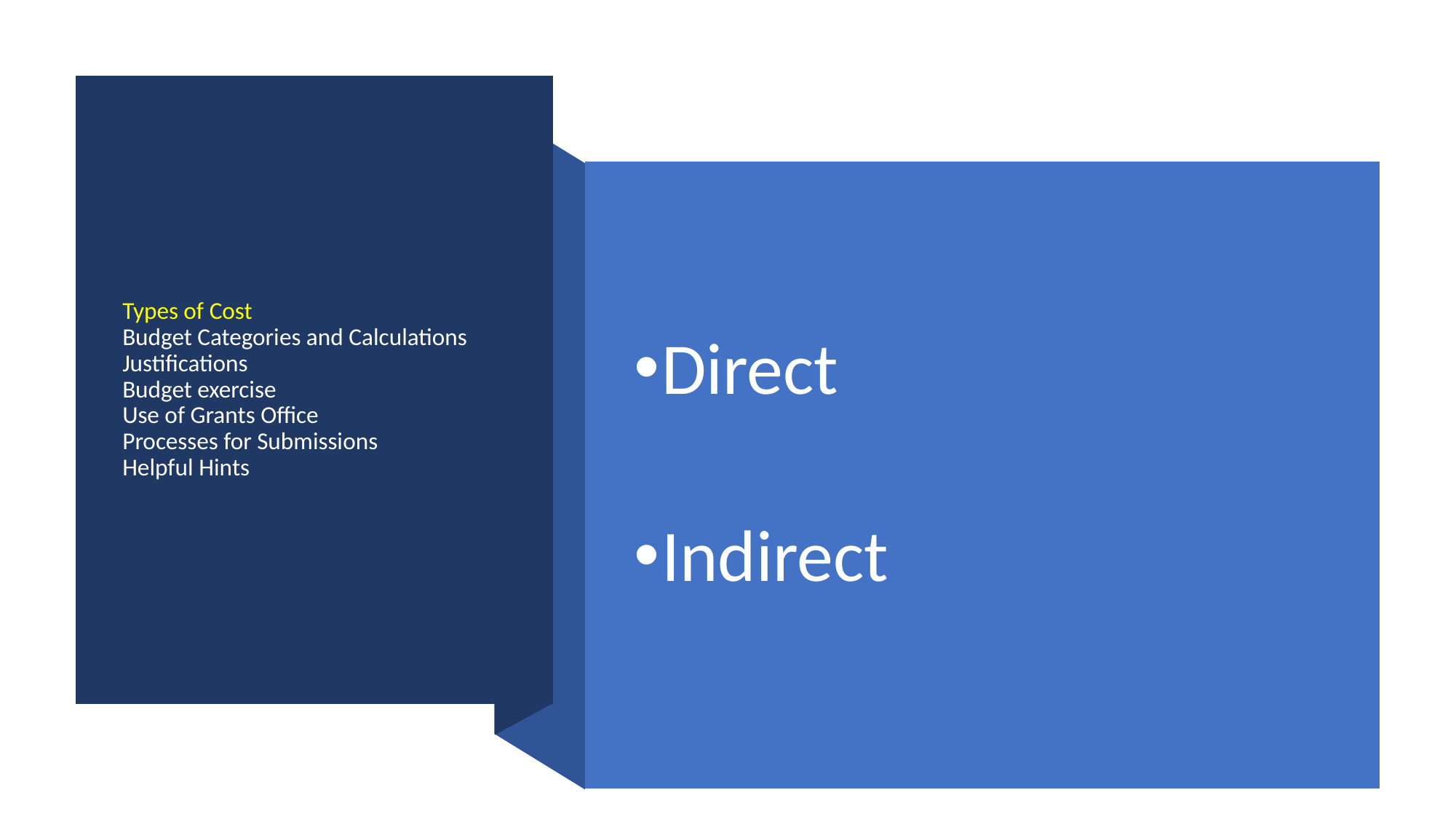

# Types of Cost Budget Categories and Calculations Justifications Budget exercise Use of Grants Office Processes for Submissions Helpful Hints

Direct

Indirect